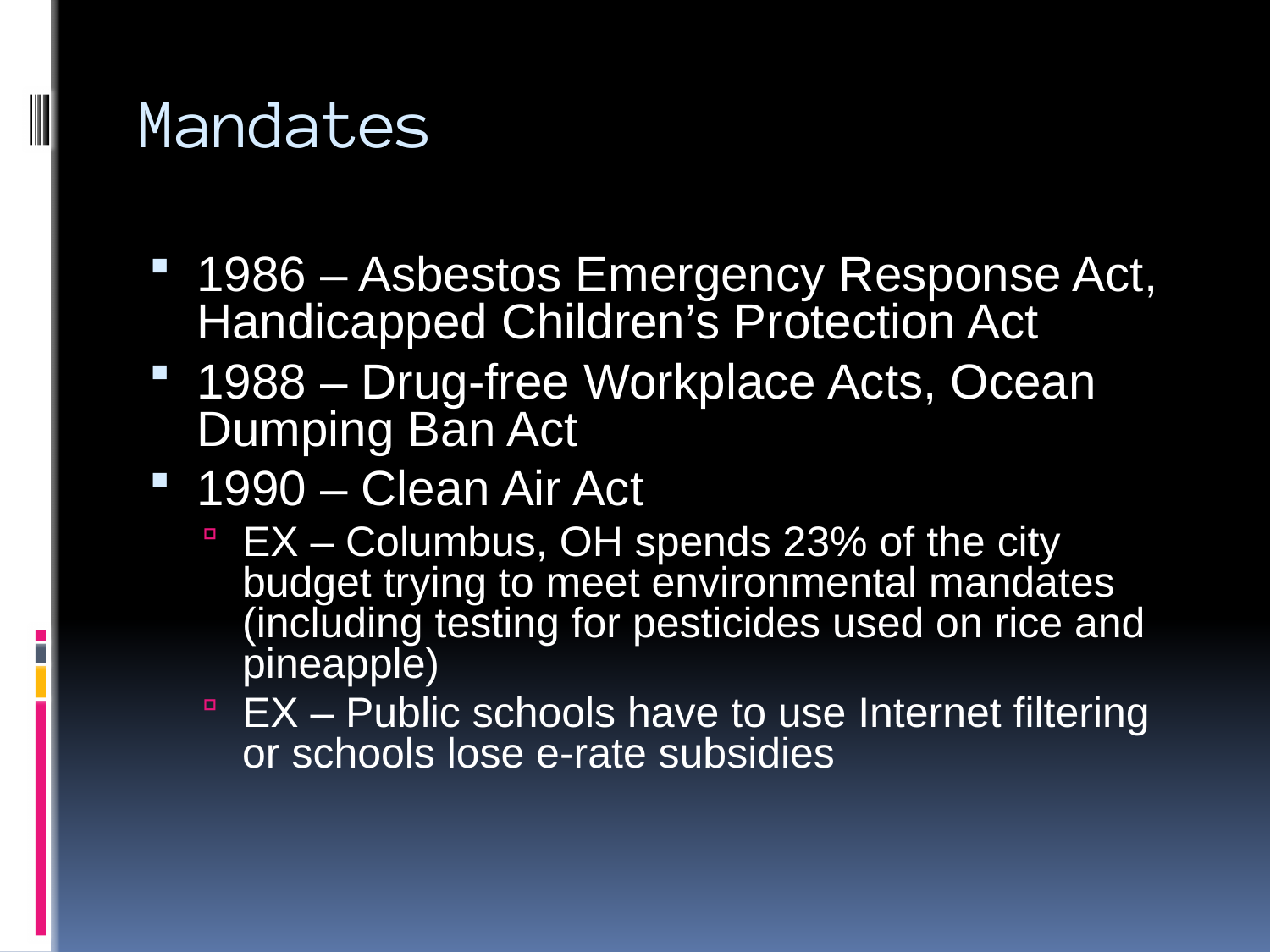

# Mandates
1986 – Asbestos Emergency Response Act, Handicapped Children’s Protection Act
1988 – Drug-free Workplace Acts, Ocean Dumping Ban Act
1990 – Clean Air Act
EX – Columbus, OH spends 23% of the city budget trying to meet environmental mandates (including testing for pesticides used on rice and pineapple)
EX – Public schools have to use Internet filtering or schools lose e-rate subsidies